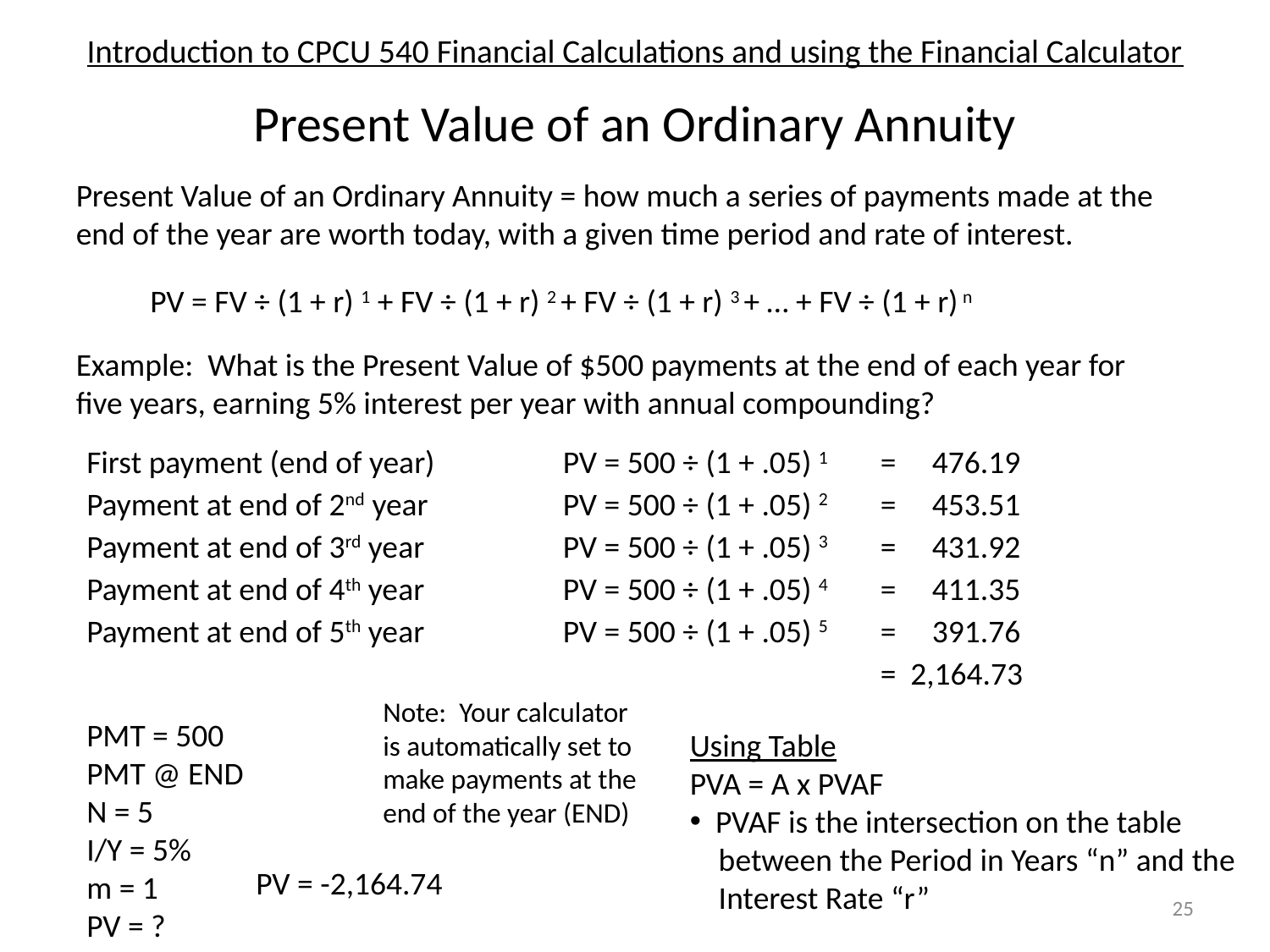

# Introduction to CPCU 540 Financial Calculations and using the Financial Calculator
Present Value of an Ordinary Annuity

Present Value of an Ordinary Annuity = how much a series of payments made at the end of the year are worth today, with a given time period and rate of interest.
PV = FV ÷ (1 + r) 1 + FV ÷ (1 + r) 2 + FV ÷ (1 + r) 3 + … + FV ÷ (1 + r) n
Example:  What is the Present Value of $500 payments at the end of each year for five years, earning 5% interest per year with annual compounding?
First payment (end of year)
PV = 500 ÷ (1 + .05) 1
=     476.19
Payment at end of 2nd year
PV = 500 ÷ (1 + .05) 2
=     453.51
Payment at end of 3rd year
PV = 500 ÷ (1 + .05) 3
=     431.92
Payment at end of 4th year
PV = 500 ÷ (1 + .05) 4
=     411.35
Payment at end of 5th year
PV = 500 ÷ (1 + .05) 5
=     391.76
=  2,164.73
Note:  Your calculator is automatically set to make payments at the end of the year (END)
PMT = 500
PMT @ END
N = 5
I/Y = 5%
m = 1
PV = ?
Using Table
PVA = A x PVAF
  PVAF is the intersection on the table
    between the Period in Years “n” and the
    Interest Rate “r”
PV = -2,164.74
25